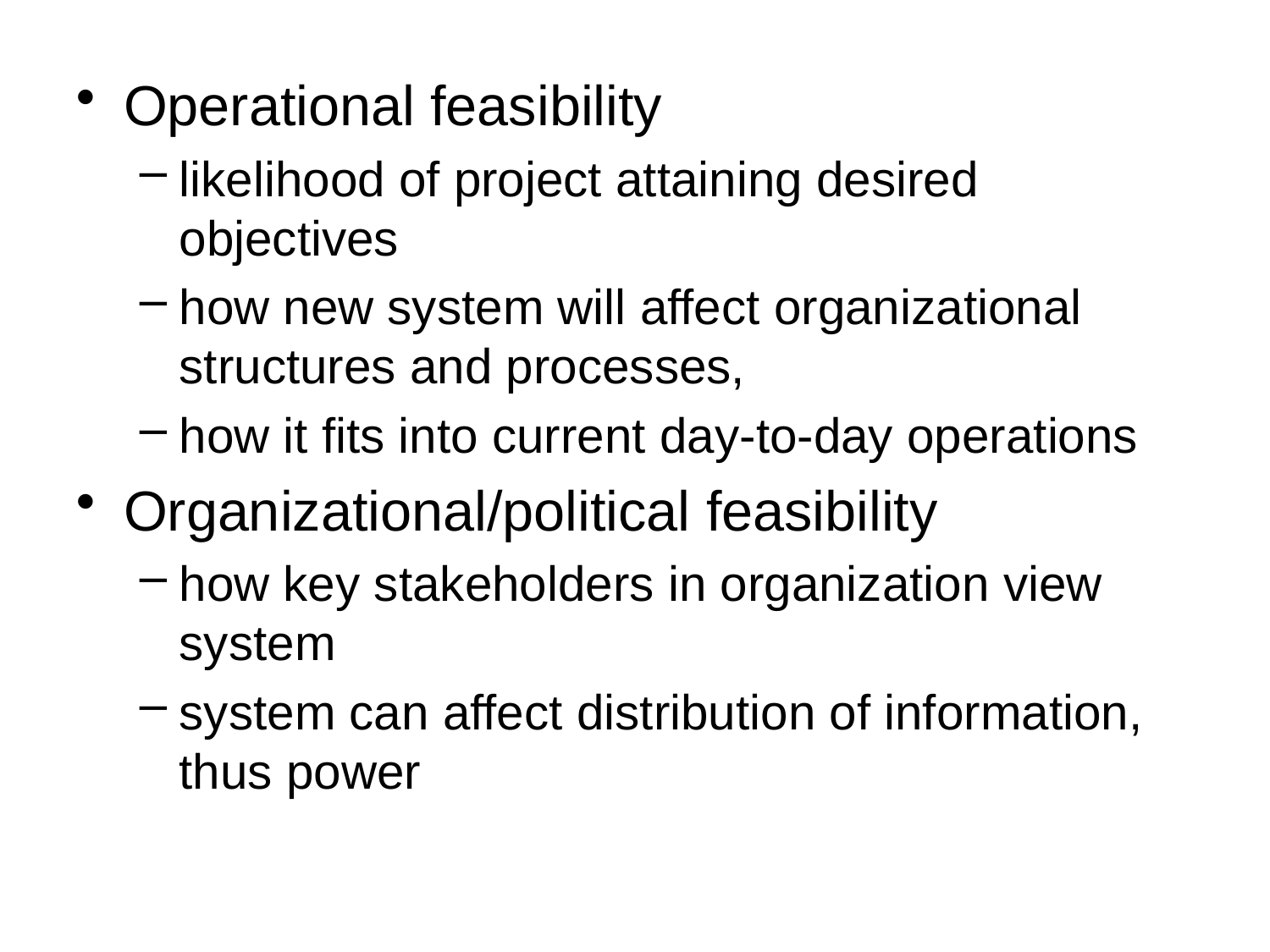

Operational feasibility
likelihood of project attaining desired objectives
how new system will affect organizational structures and processes,
how it fits into current day-to-day operations
Organizational/political feasibility
how key stakeholders in organization view system
system can affect distribution of information, thus power